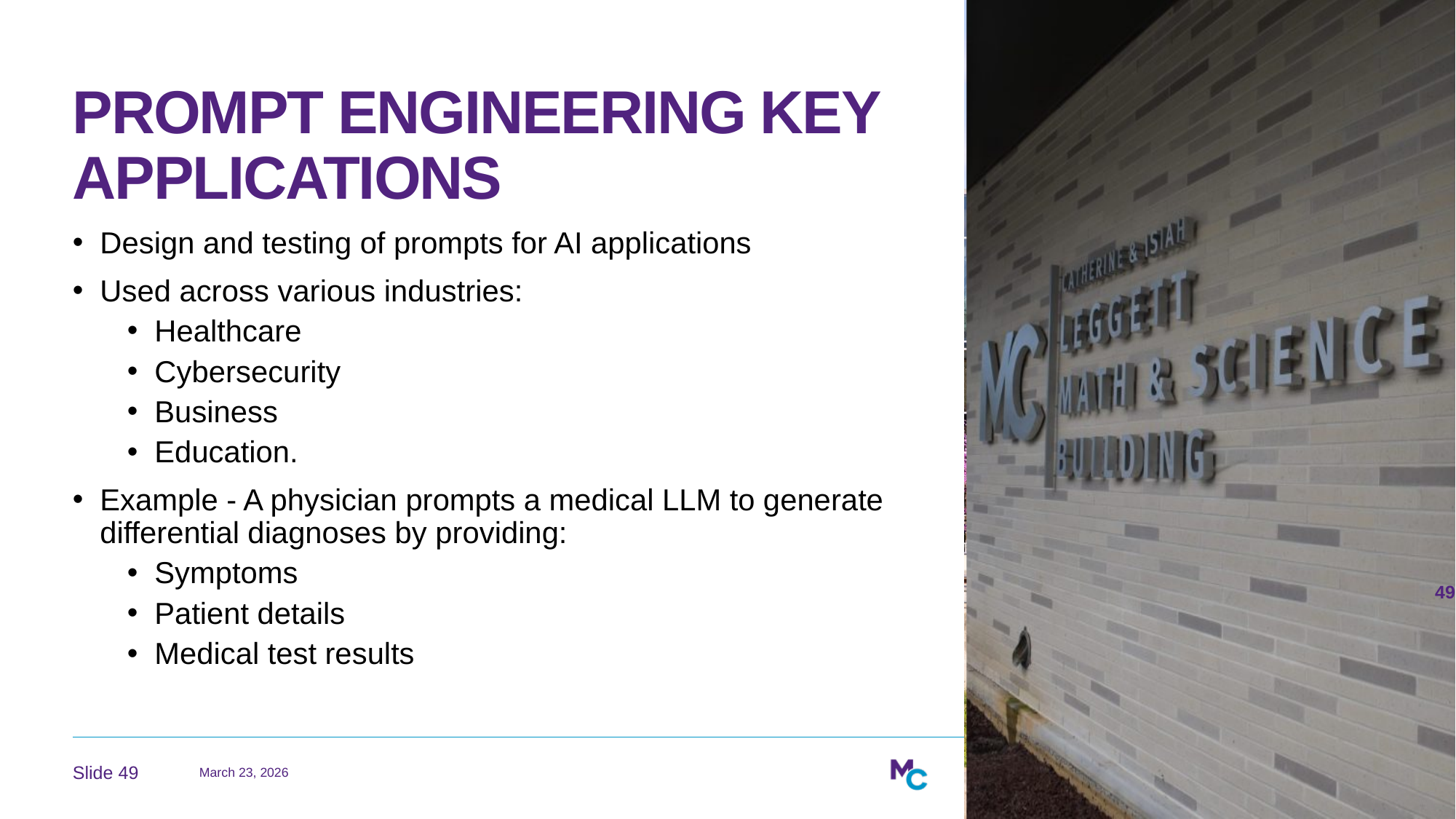

# Prompt Engineering Key Applications
Design and testing of prompts for AI applications
Used across various industries:
Healthcare
Cybersecurity
Business
Education.
Example - A physician prompts a medical LLM to generate differential diagnoses by providing:
Symptoms
Patient details
Medical test results
49
March 23, 2026